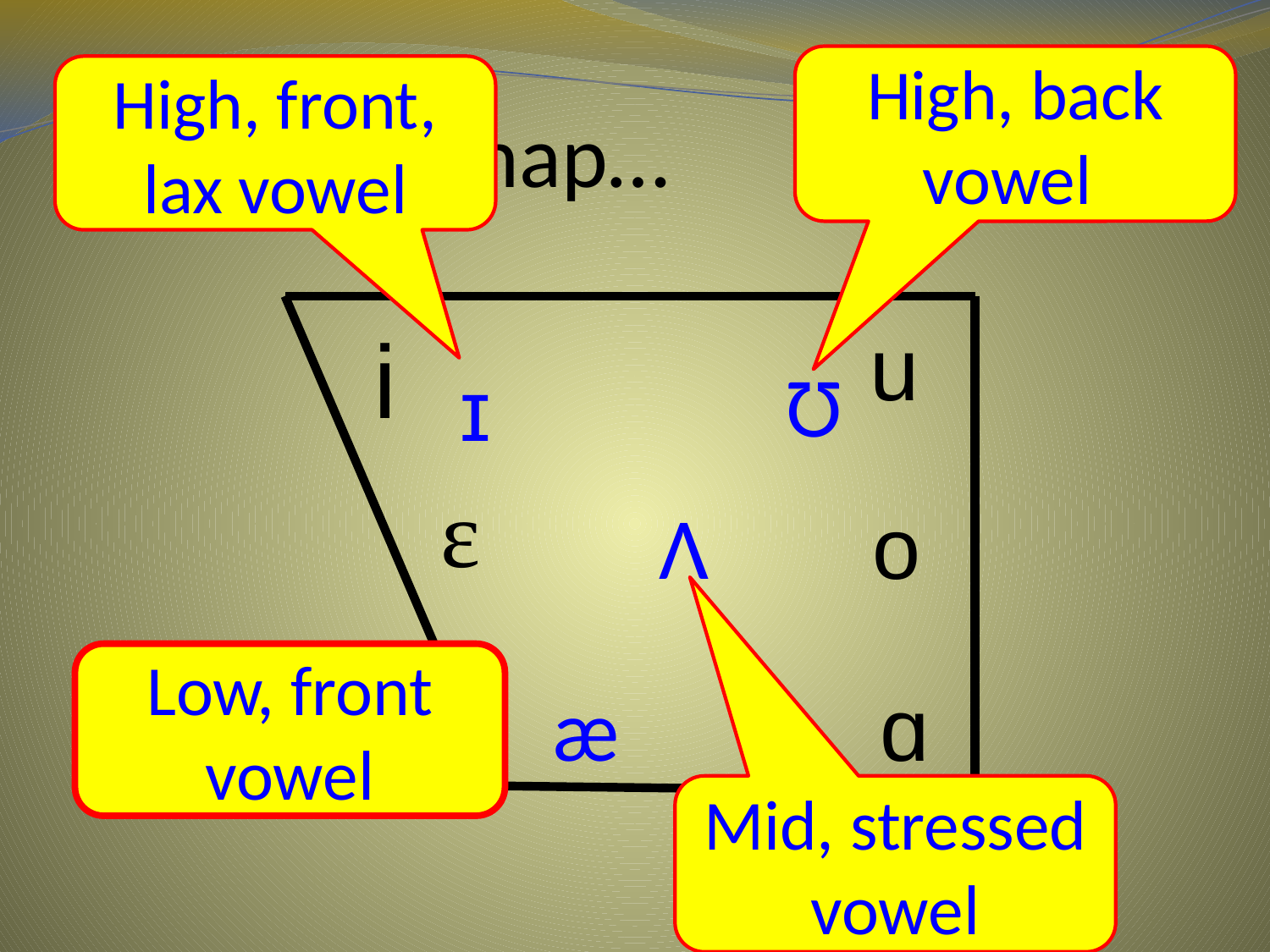

High, back vowel
# The vowel map…
High, front, lax vowel

u

i

Ʊ
ɪ
ε

Λ
o
Low, front vowel
ɑ

æ
Mid, stressed vowel